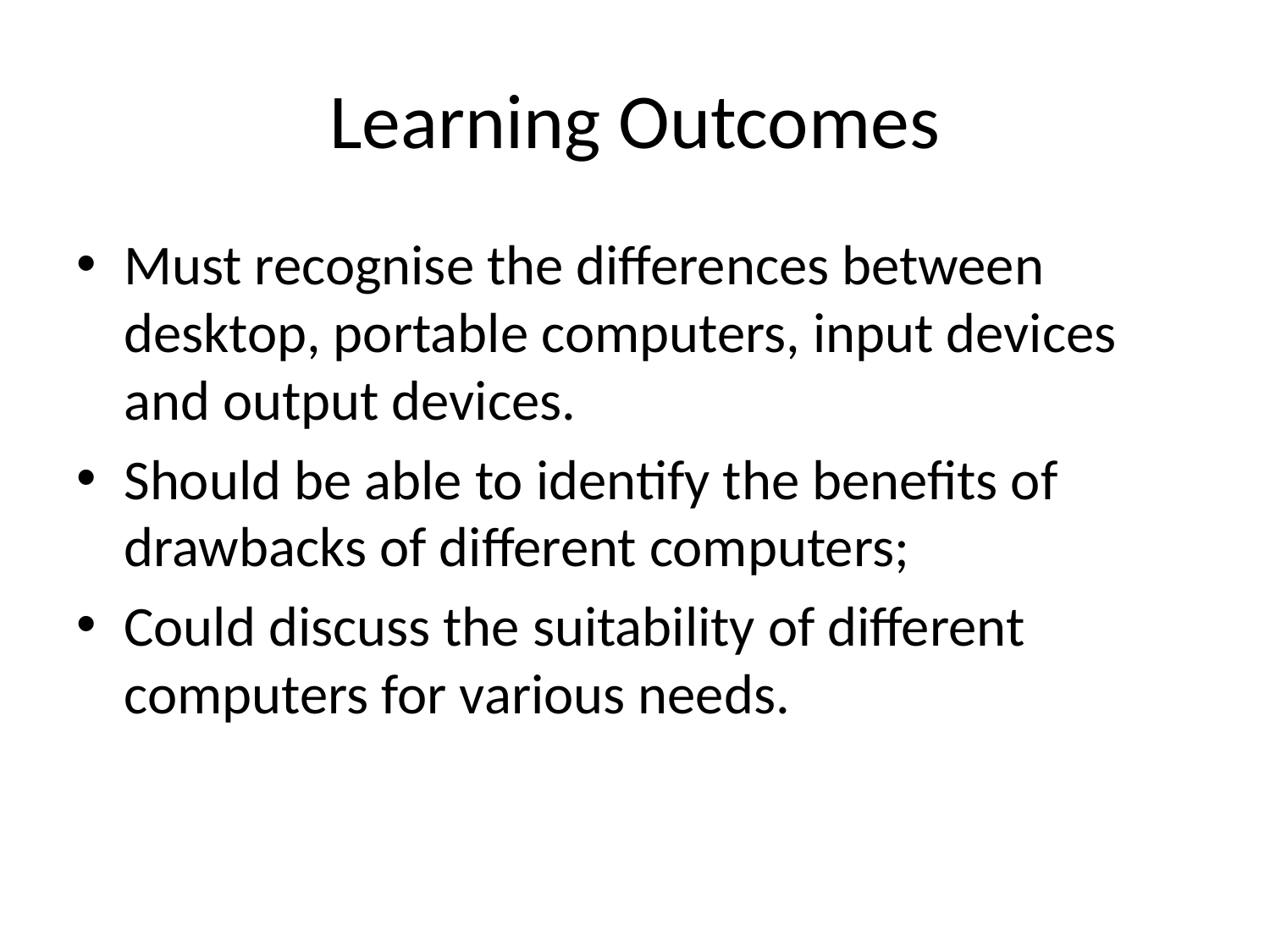

# Learning Outcomes
Must recognise the differences between desktop, portable computers, input devices and output devices.
Should be able to identify the benefits of drawbacks of different computers;
Could discuss the suitability of different computers for various needs.